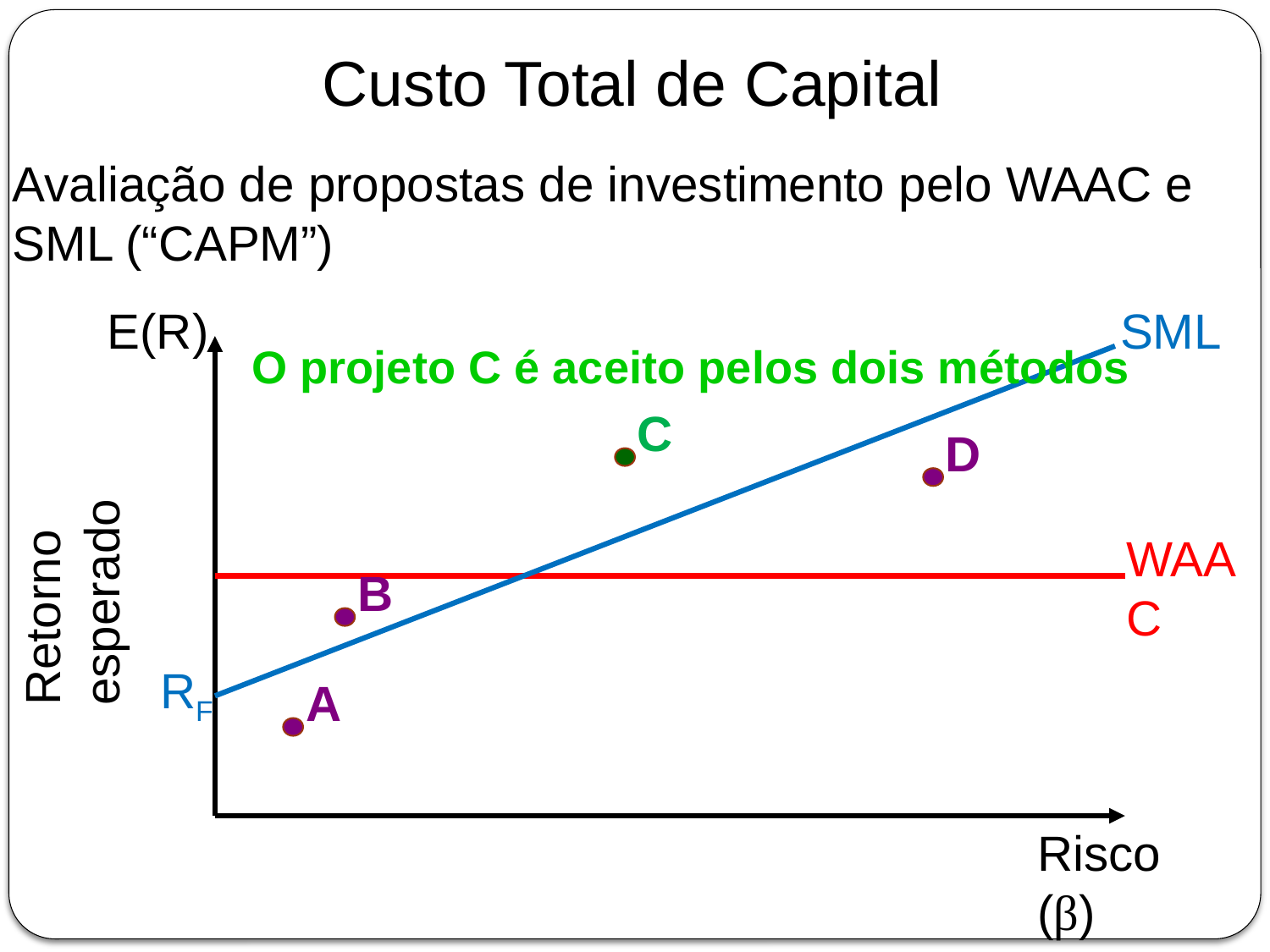

Custo Total de Capital
Avaliação de propostas de investimento pelo WAAC e SML (“CAPM”)
E(R)
SML
Retorno esperado
O projeto C é aceito pelos dois métodos
C
D

WAAC
B

RF
A

Risco (β)